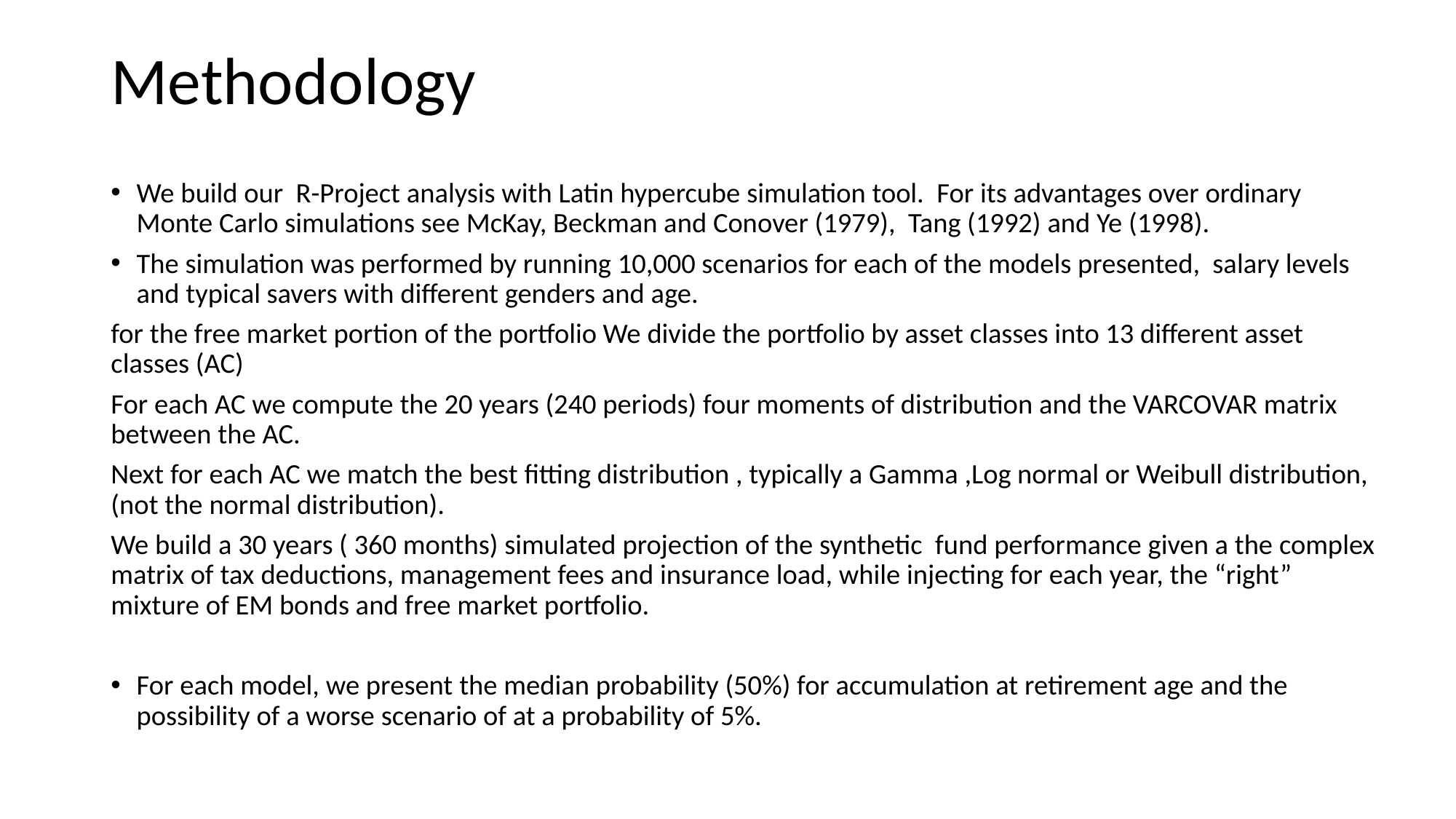

# Methodology
We build our  R-Project analysis with Latin hypercube simulation tool.  For its advantages over ordinary Monte Carlo simulations see McKay, Beckman and Conover (1979),  Tang (1992) and Ye (1998).
The simulation was performed by running 10,000 scenarios for each of the models presented,  salary levels and typical savers with different genders and age.
for the free market portion of the portfolio We divide the portfolio by asset classes into 13 different asset classes (AC)
For each AC we compute the 20 years (240 periods) four moments of distribution and the VARCOVAR matrix between the AC.
Next for each AC we match the best fitting distribution , typically a Gamma ,Log normal or Weibull distribution, (not the normal distribution).
We build a 30 years ( 360 months) simulated projection of the synthetic  fund performance given a the complex matrix of tax deductions, management fees and insurance load, while injecting for each year, the “right” mixture of EM bonds and free market portfolio.

For each model, we present the median probability (50%) for accumulation at retirement age and the possibility of a worse scenario of at a probability of 5%.